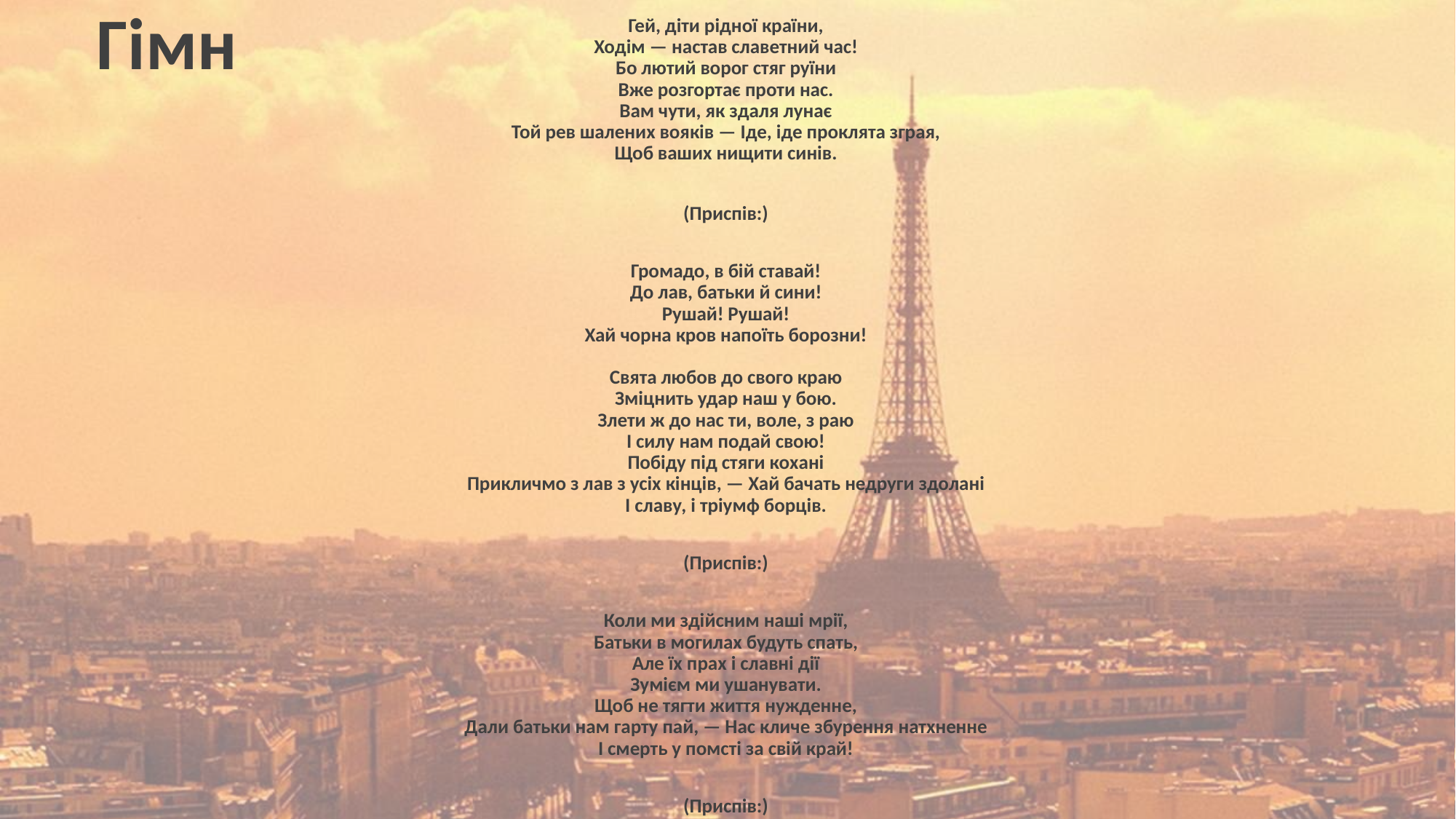

Гімн
Гей, діти рідної країни,
Ходім — настав славетний час!
Бо лютий ворог стяг руїни
Вже розгортає проти нас.
Вам чути, як здаля лунає
Той рев шалених вояків — Іде, іде проклята зграя,
Щоб ваших нищити синів.
(Приспів:)
Громадо, в бій ставай!
До лав, батьки й сини!
Рушай! Рушай!
Хай чорна кров напоїть борозни!
Свята любов до свого краю
Зміцнить удар наш у бою.
Злети ж до нас ти, воле, з раю
І силу нам подай свою!
Побіду під стяги кохані
Прикличмо з лав з усіх кінців, — Хай бачать недруги здолані
І славу, і тріумф борців.
(Приспів:)
Коли ми здійсним наші мрії,
Батьки в могилах будуть спать,
Але їх прах і славні дії
Зумієм ми ушанувати.
Щоб не тягти життя нужденне,
Дали батьки нам гарту пай, — Нас кличе збурення натхненне
І смерть у помсті за свій край!
(Приспів:)